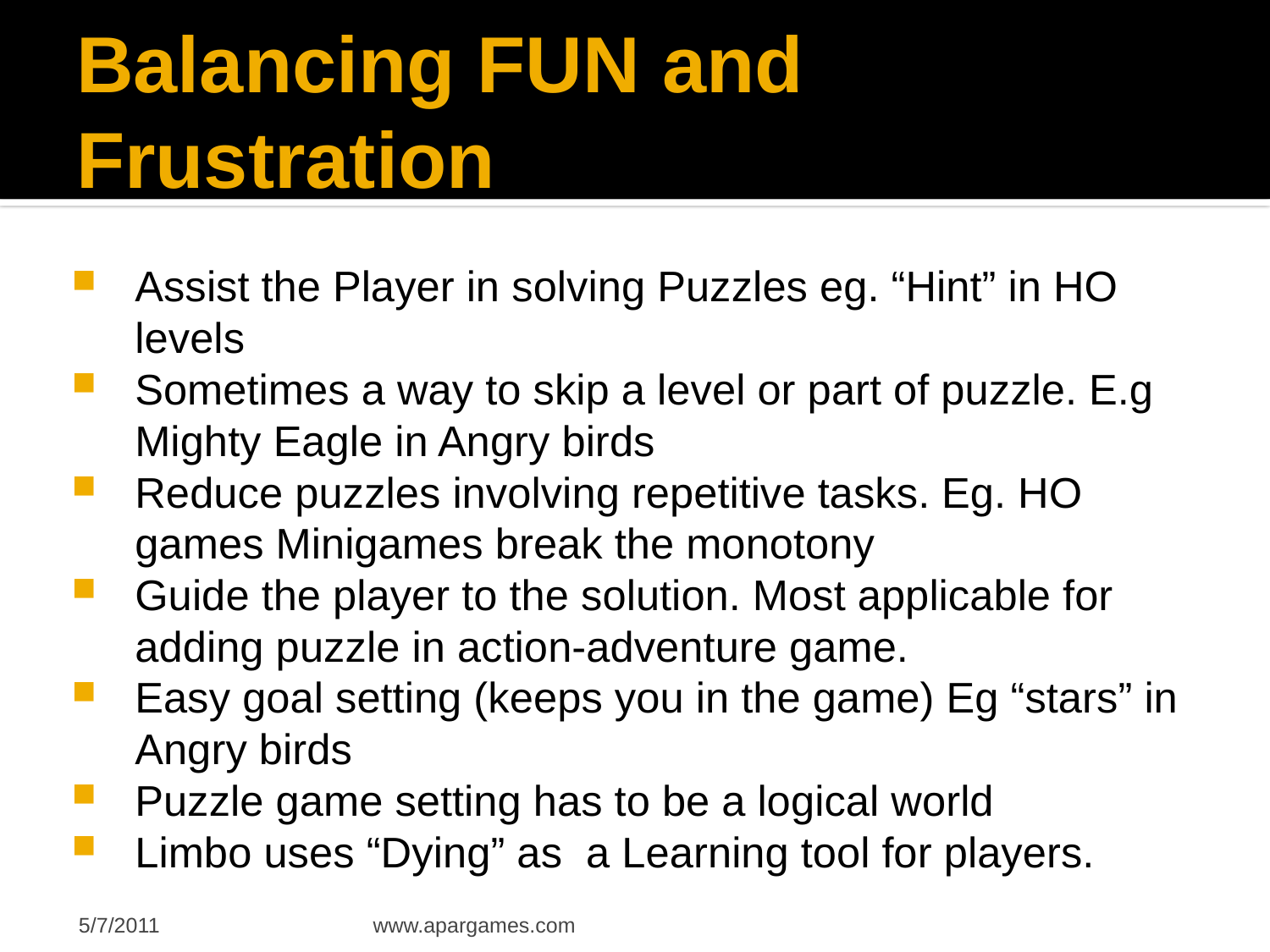

# Balancing FUN and Frustration
Assist the Player in solving Puzzles eg. “Hint” in HO levels
Sometimes a way to skip a level or part of puzzle. E.g Mighty Eagle in Angry birds
Reduce puzzles involving repetitive tasks. Eg. HO games Minigames break the monotony
Guide the player to the solution. Most applicable for adding puzzle in action-adventure game.
Easy goal setting (keeps you in the game) Eg “stars” in Angry birds
Puzzle game setting has to be a logical world
Limbo uses “Dying” as  a Learning tool for players.
5/7/2011
www.apargames.com